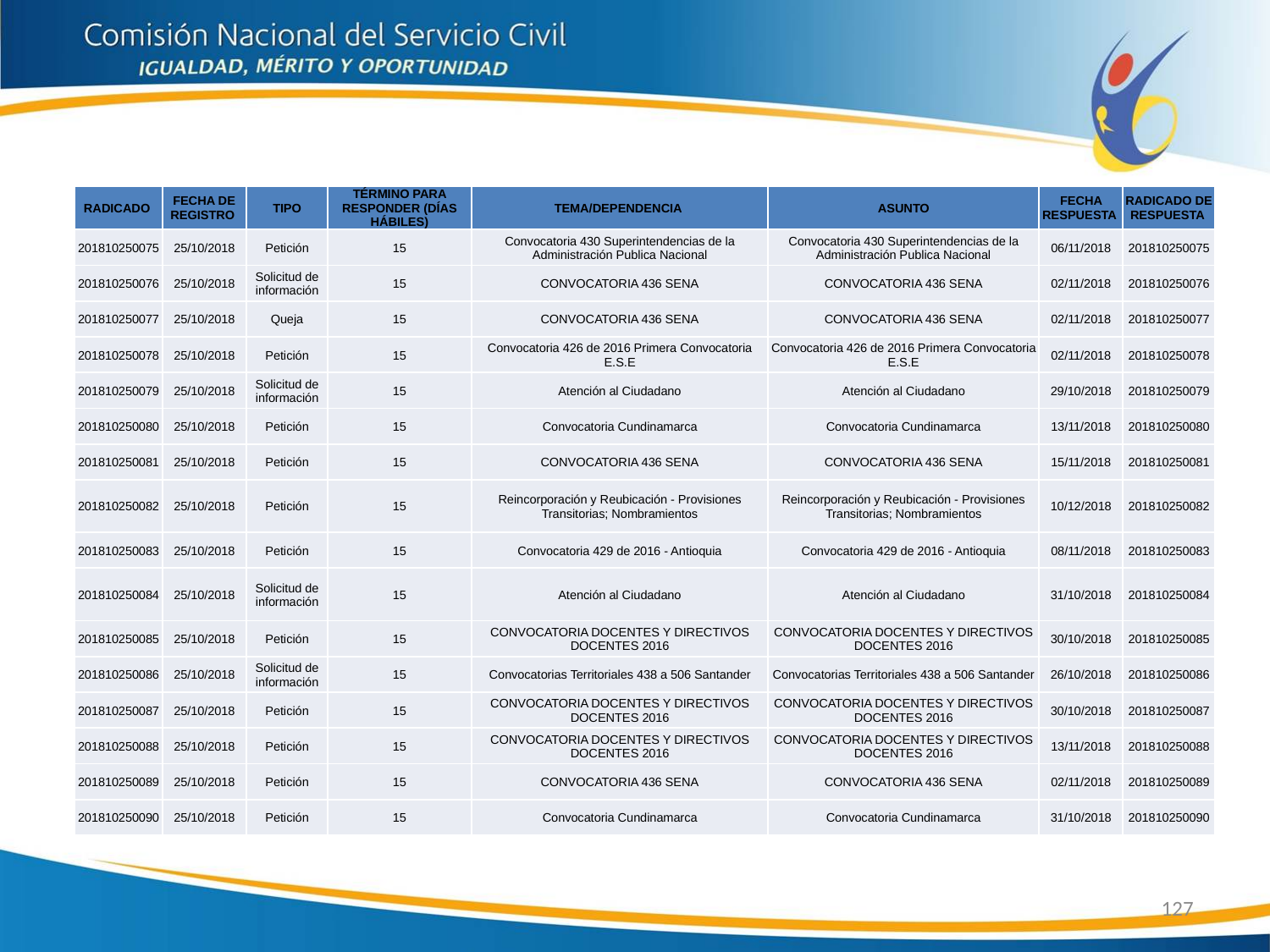

| RADICADO | FECHA DE REGISTRO | TIPO | TÉRMINO PARA RESPONDER (DÍAS HÁBILES) | TEMA/DEPENDENCIA | ASUNTO | FECHA RESPUESTA | RADICADO DE RESPUESTA |
| --- | --- | --- | --- | --- | --- | --- | --- |
| 201810250075 | 25/10/2018 | Petición | 15 | Convocatoria 430 Superintendencias de la Administración Publica Nacional | Convocatoria 430 Superintendencias de la Administración Publica Nacional | 06/11/2018 | 201810250075 |
| 201810250076 | 25/10/2018 | Solicitud de información | 15 | CONVOCATORIA 436 SENA | CONVOCATORIA 436 SENA | 02/11/2018 | 201810250076 |
| 201810250077 | 25/10/2018 | Queja | 15 | CONVOCATORIA 436 SENA | CONVOCATORIA 436 SENA | 02/11/2018 | 201810250077 |
| 201810250078 | 25/10/2018 | Petición | 15 | Convocatoria 426 de 2016 Primera Convocatoria E.S.E | Convocatoria 426 de 2016 Primera Convocatoria E.S.E | 02/11/2018 | 201810250078 |
| 201810250079 | 25/10/2018 | Solicitud de información | 15 | Atención al Ciudadano | Atención al Ciudadano | 29/10/2018 | 201810250079 |
| 201810250080 | 25/10/2018 | Petición | 15 | Convocatoria Cundinamarca | Convocatoria Cundinamarca | 13/11/2018 | 201810250080 |
| 201810250081 | 25/10/2018 | Petición | 15 | CONVOCATORIA 436 SENA | CONVOCATORIA 436 SENA | 15/11/2018 | 201810250081 |
| 201810250082 | 25/10/2018 | Petición | 15 | Reincorporación y Reubicación - Provisiones Transitorias; Nombramientos | Reincorporación y Reubicación - Provisiones Transitorias; Nombramientos | 10/12/2018 | 201810250082 |
| 201810250083 | 25/10/2018 | Petición | 15 | Convocatoria 429 de 2016 - Antioquia | Convocatoria 429 de 2016 - Antioquia | 08/11/2018 | 201810250083 |
| 201810250084 | 25/10/2018 | Solicitud de información | 15 | Atención al Ciudadano | Atención al Ciudadano | 31/10/2018 | 201810250084 |
| 201810250085 | 25/10/2018 | Petición | 15 | CONVOCATORIA DOCENTES Y DIRECTIVOS DOCENTES 2016 | CONVOCATORIA DOCENTES Y DIRECTIVOS DOCENTES 2016 | 30/10/2018 | 201810250085 |
| 201810250086 | 25/10/2018 | Solicitud de información | 15 | Convocatorias Territoriales 438 a 506 Santander | Convocatorias Territoriales 438 a 506 Santander | 26/10/2018 | 201810250086 |
| 201810250087 | 25/10/2018 | Petición | 15 | CONVOCATORIA DOCENTES Y DIRECTIVOS DOCENTES 2016 | CONVOCATORIA DOCENTES Y DIRECTIVOS DOCENTES 2016 | 30/10/2018 | 201810250087 |
| 201810250088 | 25/10/2018 | Petición | 15 | CONVOCATORIA DOCENTES Y DIRECTIVOS DOCENTES 2016 | CONVOCATORIA DOCENTES Y DIRECTIVOS DOCENTES 2016 | 13/11/2018 | 201810250088 |
| 201810250089 | 25/10/2018 | Petición | 15 | CONVOCATORIA 436 SENA | CONVOCATORIA 436 SENA | 02/11/2018 | 201810250089 |
| 201810250090 | 25/10/2018 | Petición | 15 | Convocatoria Cundinamarca | Convocatoria Cundinamarca | 31/10/2018 | 201810250090 |
127